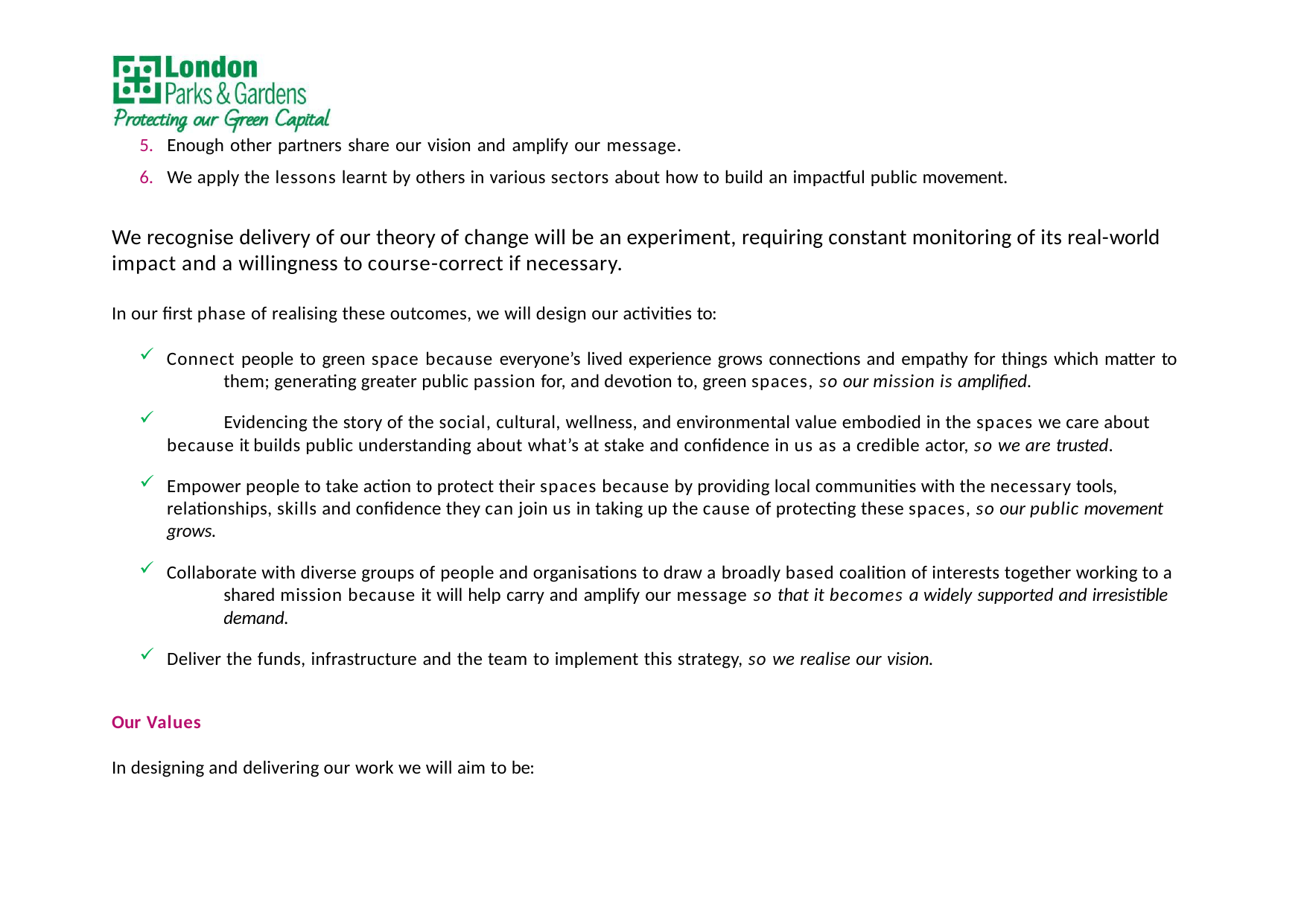

Enough other partners share our vision and amplify our message.
We apply the lessons learnt by others in various sectors about how to build an impactful public movement.

We recognise delivery of our theory of change will be an experiment, requiring constant monitoring of its real-world impact and a willingness to course-correct if necessary.

In our first phase of realising these outcomes, we will design our activities to:

Connect people to green space because everyone’s lived experience grows connections and empathy for things which matter to 	them; generating greater public passion for, and devotion to, green spaces, so our mission is amplified.
	Evidencing the story of the social, cultural, wellness, and environmental value embodied in the spaces we care about because it builds public understanding about what’s at stake and confidence in us as a credible actor, so we are trusted.
Empower people to take action to protect their spaces because by providing local communities with the necessary tools,
relationships, skills and confidence they can join us in taking up the cause of protecting these spaces, so our public movement grows.
Collaborate with diverse groups of people and organisations to draw a broadly based coalition of interests together working to a 	shared mission because it will help carry and amplify our message so that it becomes a widely supported and irresistible 	demand.
Deliver the funds, infrastructure and the team to implement this strategy, so we realise our vision.

Our Values

In designing and delivering our work we will aim to be: